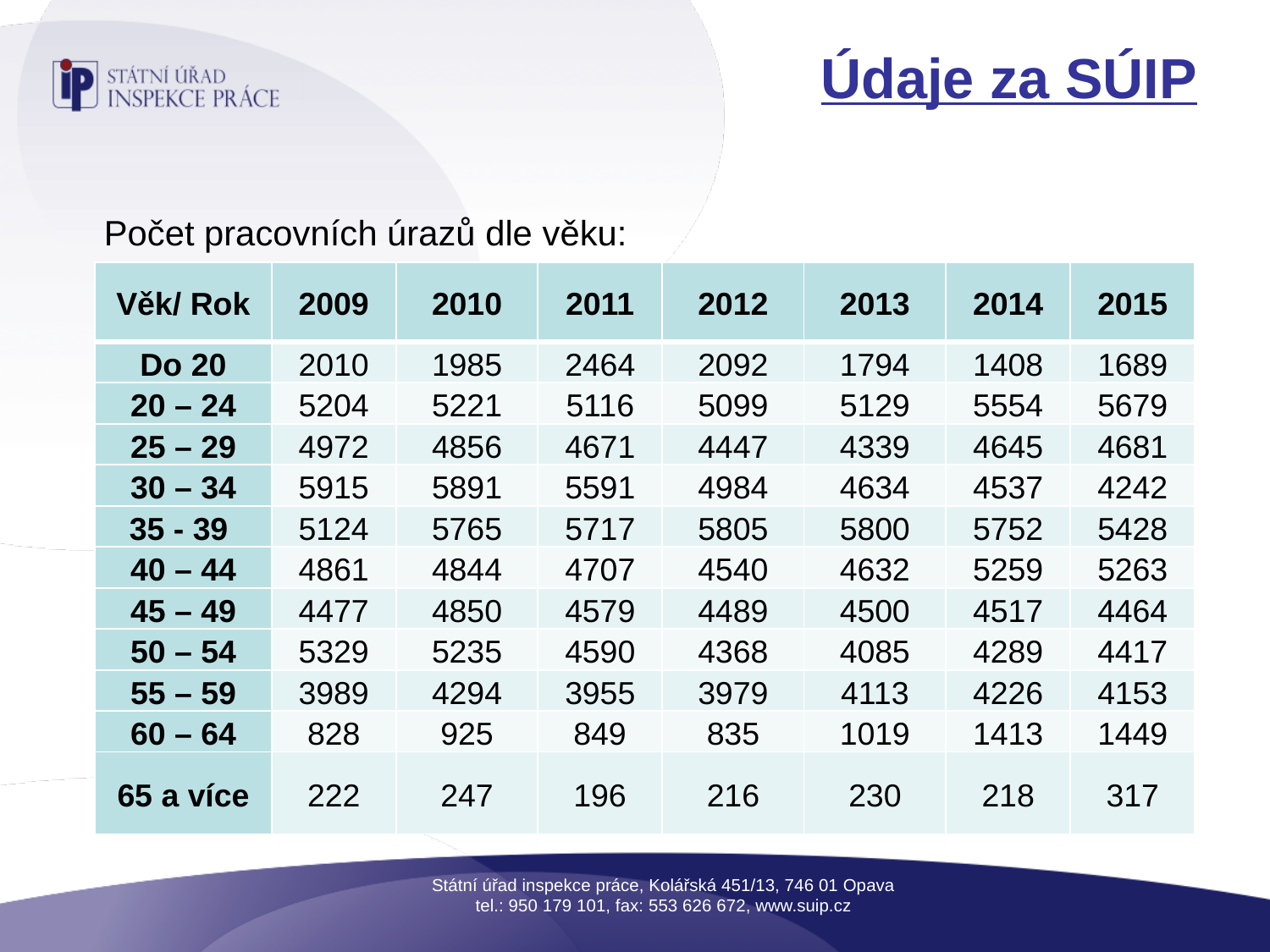

# Údaje za SÚIP

Počet pracovních úrazů dle věku:

| Věk/ Rok | 2009 | 2010 | 2011 | 2012 | 2013 | 2014 | 2015 |
| --- | --- | --- | --- | --- | --- | --- | --- |
| Do 20 | 2010 | 1985 | 2464 | 2092 | 1794 | 1408 | 1689 |
| 20 – 24 | 5204 | 5221 | 5116 | 5099 | 5129 | 5554 | 5679 |
| 25 – 29 | 4972 | 4856 | 4671 | 4447 | 4339 | 4645 | 4681 |
| 30 – 34 | 5915 | 5891 | 5591 | 4984 | 4634 | 4537 | 4242 |
| 35 - 39 | 5124 | 5765 | 5717 | 5805 | 5800 | 5752 | 5428 |
| 40 – 44 | 4861 | 4844 | 4707 | 4540 | 4632 | 5259 | 5263 |
| 45 – 49 | 4477 | 4850 | 4579 | 4489 | 4500 | 4517 | 4464 |
| 50 – 54 | 5329 | 5235 | 4590 | 4368 | 4085 | 4289 | 4417 |
| 55 – 59 | 3989 | 4294 | 3955 | 3979 | 4113 | 4226 | 4153 |
| 60 – 64 | 828 | 925 | 849 | 835 | 1019 | 1413 | 1449 |
| 65 a více | 222 | 247 | 196 | 216 | 230 | 218 | 317 |

Státní úřad inspekce práce, Kolářská 451/13, 746 01 Opava
tel.: 950 179 101, fax: 553 626 672, www.suip.cz